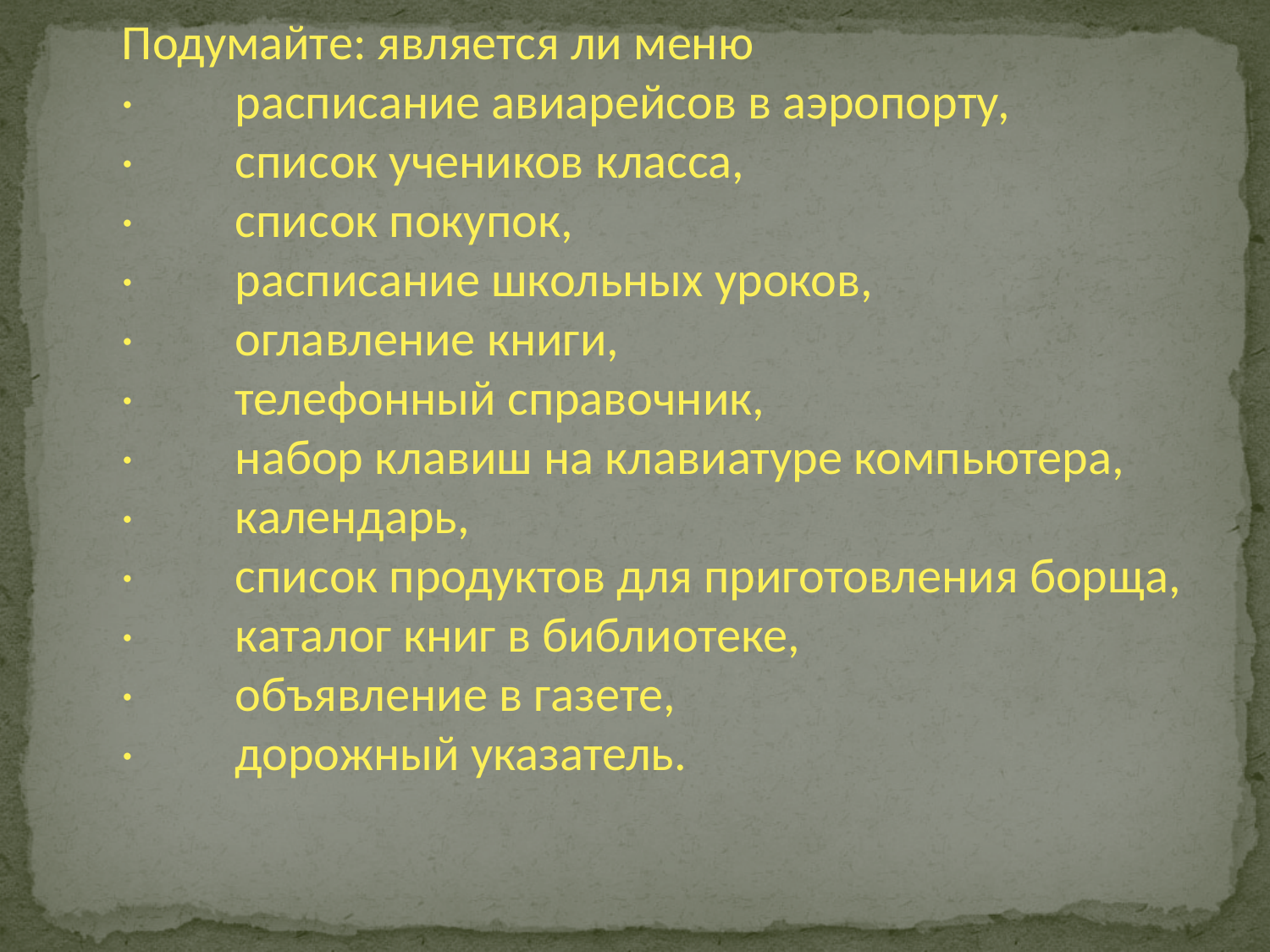

Подумайте: является ли меню
·         расписание авиарейсов в аэропорту,
·         список учеников класса,
·         список покупок,
·         расписание школьных уроков,
·         оглавление книги,
·         телефонный справочник,
·         набор клавиш на клавиатуре компьютера,
·         календарь,
·         список продуктов для приготовления борща,
·         каталог книг в библиотеке,
·         объявление в газете,
·         дорожный указатель.